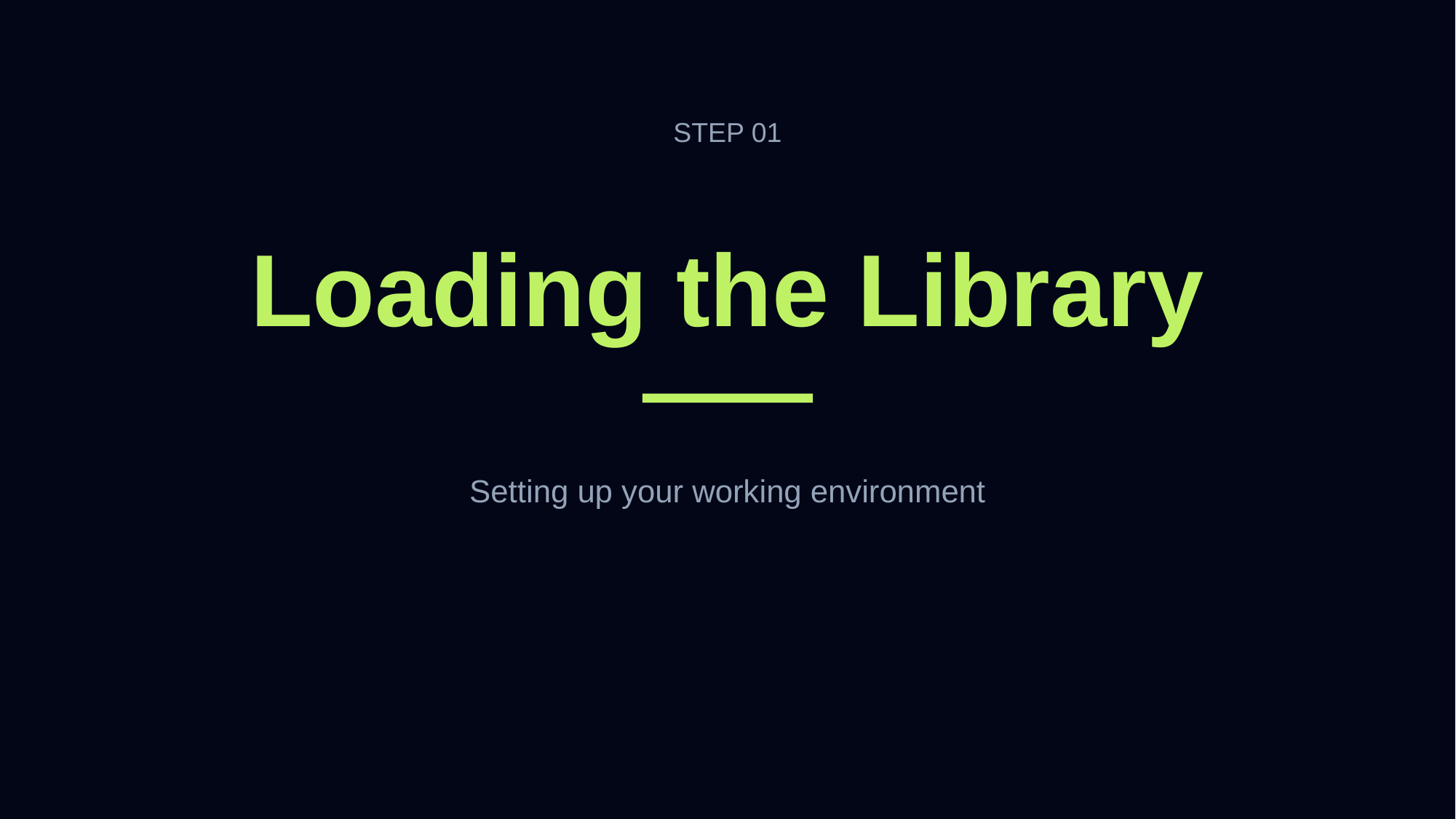

STEP 01
Loading the Library

Setting up your working environment